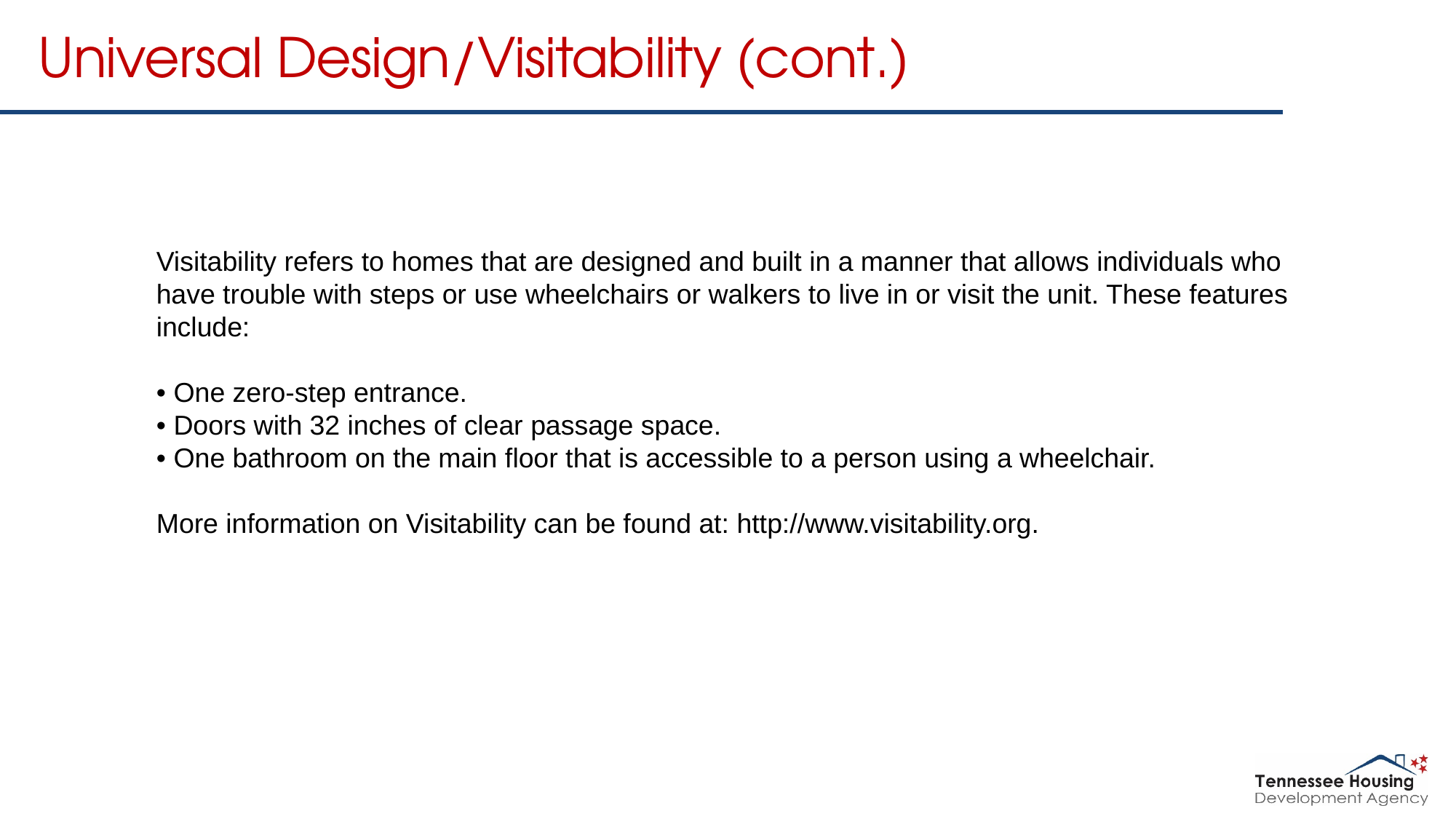

# Universal Design/Visitability (cont.)
Visitability refers to homes that are designed and built in a manner that allows individuals who have trouble with steps or use wheelchairs or walkers to live in or visit the unit. These features include:

• One zero-step entrance.
• Doors with 32 inches of clear passage space.
• One bathroom on the main floor that is accessible to a person using a wheelchair.

More information on Visitability can be found at: http://www.visitability.org.